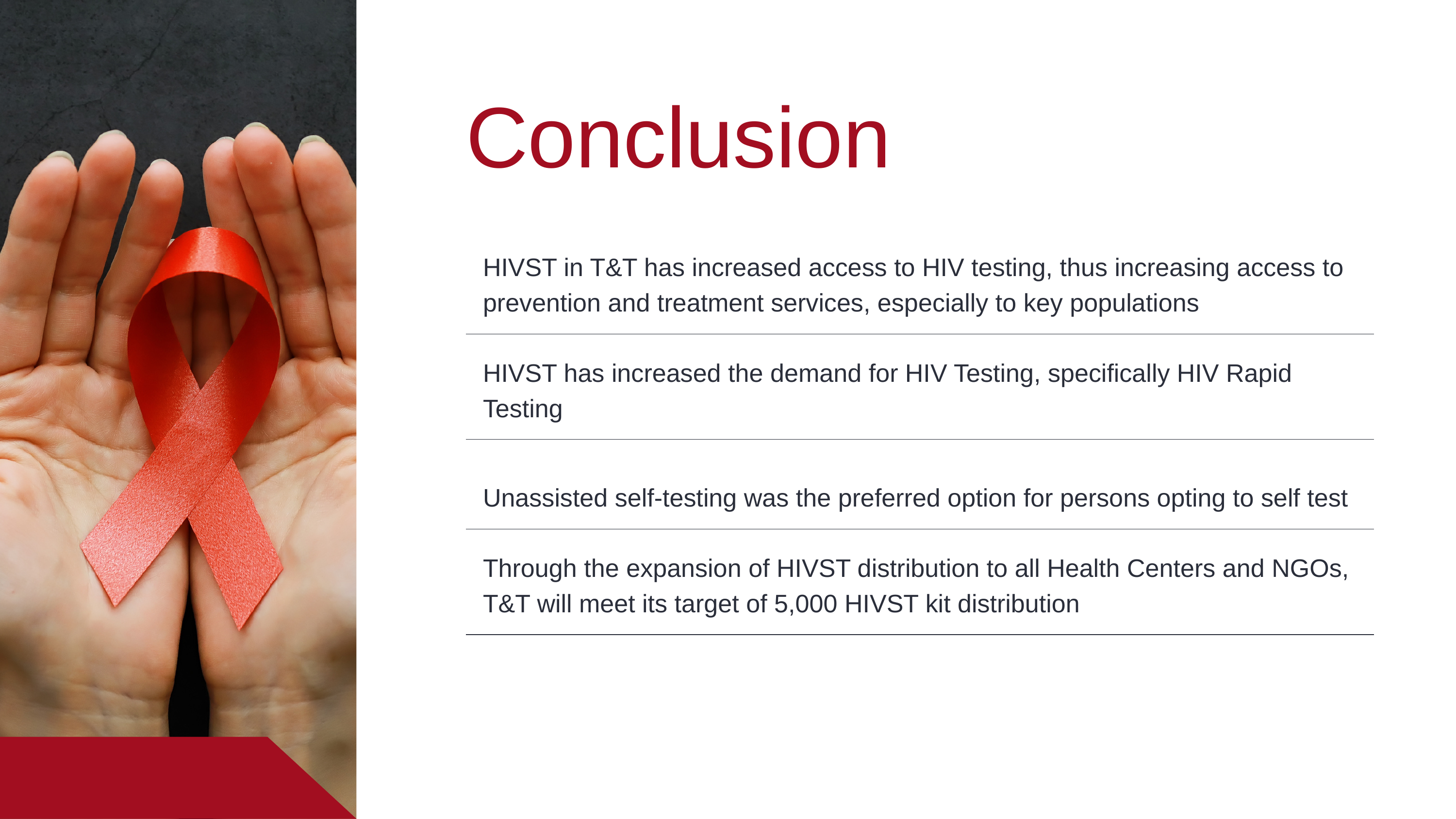

Conclusion
| HIVST in T&T has increased access to HIV testing, thus increasing access to prevention and treatment services, especially to key populations |
| --- |
| HIVST has increased the demand for HIV Testing, specifically HIV Rapid Testing |
| Unassisted self-testing was the preferred option for persons opting to self test |
| Through the expansion of HIVST distribution to all Health Centers and NGOs, T&T will meet its target of 5,000 HIVST kit distribution |